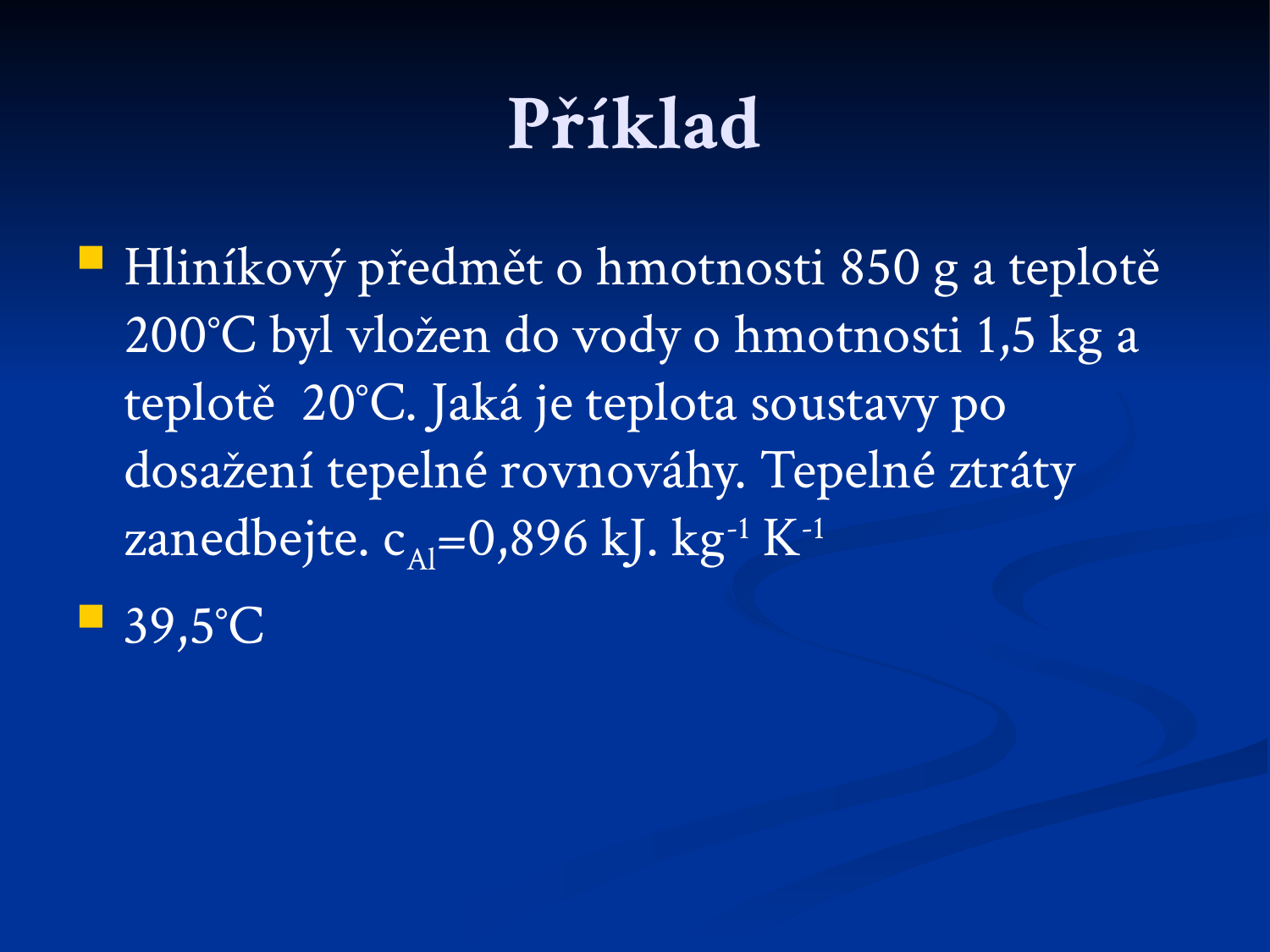

# Příklad
Hliníkový předmět o hmotnosti 850 g a teplotě  200°C byl vložen do vody o hmotnosti 1,5 kg a teplotě  20°C. Jaká je teplota soustavy po dosažení tepelné rovnováhy. Tepelné ztráty zanedbejte. cAl=0,896 kJ. kg-1 K-1
39,5°C